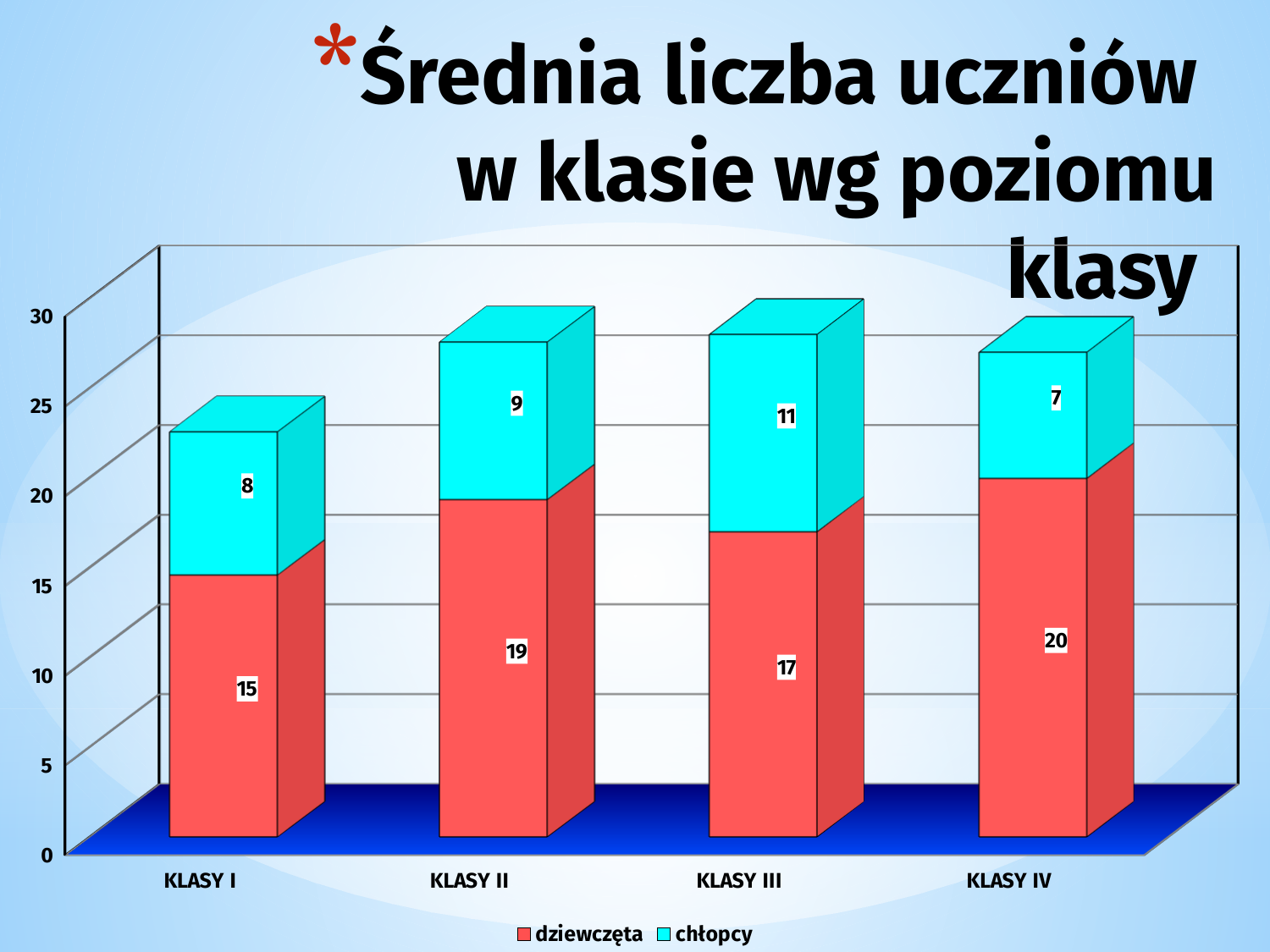

# Średnia liczba uczniów  w klasie wg poziomu klasy

[unsupported chart]